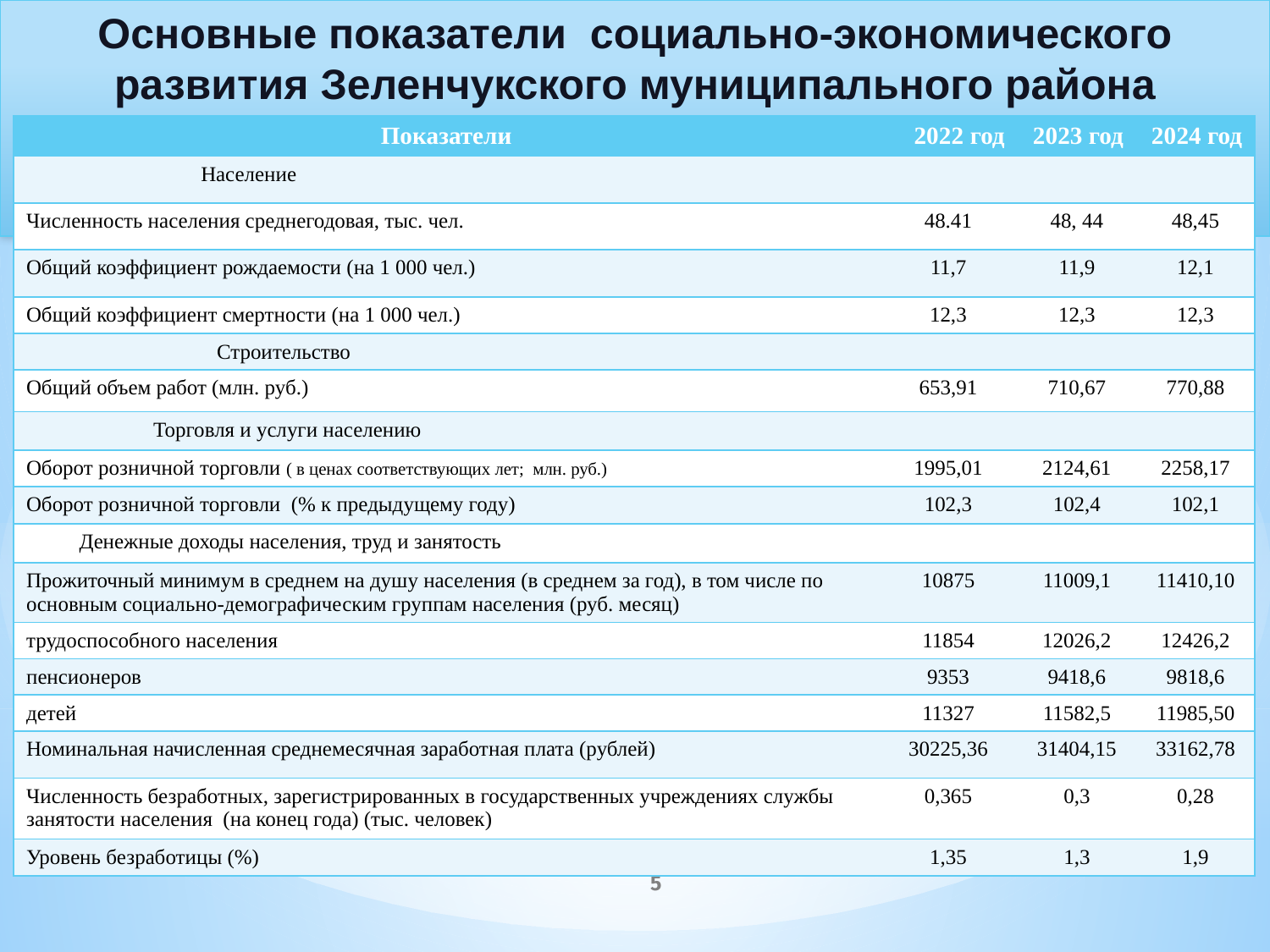

# Основные показатели  социально-экономического развития Зеленчукского муниципального района
| Показатели | 2022 год | 2023 год | 2024 год |
| --- | --- | --- | --- |
| Население |  |  |  |
| Численность населения среднегодовая, тыс. чел. | 48.41 | 48, 44 | 48,45 |
| Общий коэффициент рождаемости (на 1 000 чел.) | 11,7 | 11,9 | 12,1 |
| Общий коэффициент смертности (на 1 000 чел.) | 12,3 | 12,3 | 12,3 |
| Строительство |  |  |  |
| Общий объем работ (млн. руб.) | 653,91 | 710,67 | 770,88 |
| Торговля и услуги населению |  |  |  |
| Оборот розничной торговли ( в ценах соответствующих лет; млн. руб.) | 1995,01 | 2124,61 | 2258,17 |
| Оборот розничной торговли (% к предыдущему году) | 102,3 | 102,4 | 102,1 |
| Денежные доходы населения, труд и занятость |  |  |  |
| Прожиточный минимум в среднем на душу населения (в среднем за год), в том числе по основным социально-демографическим группам населения (руб. месяц) | 10875 | 11009,1 | 11410,10 |
| трудоспособного населения | 11854 | 12026,2 | 12426,2 |
| пенсионеров | 9353 | 9418,6 | 9818,6 |
| детей | 11327 | 11582,5 | 11985,50 |
| Номинальная начисленная среднемесячная заработная плата (рублей) | 30225,36 | 31404,15 | 33162,78 |
| Численность безработных, зарегистрированных в государственных учреждениях службы занятости населения (на конец года) (тыс. человек) | 0,365 | 0,3 | 0,28 |
| Уровень безработицы (%) | 1,35 | 1,3 | 1,9 |
5